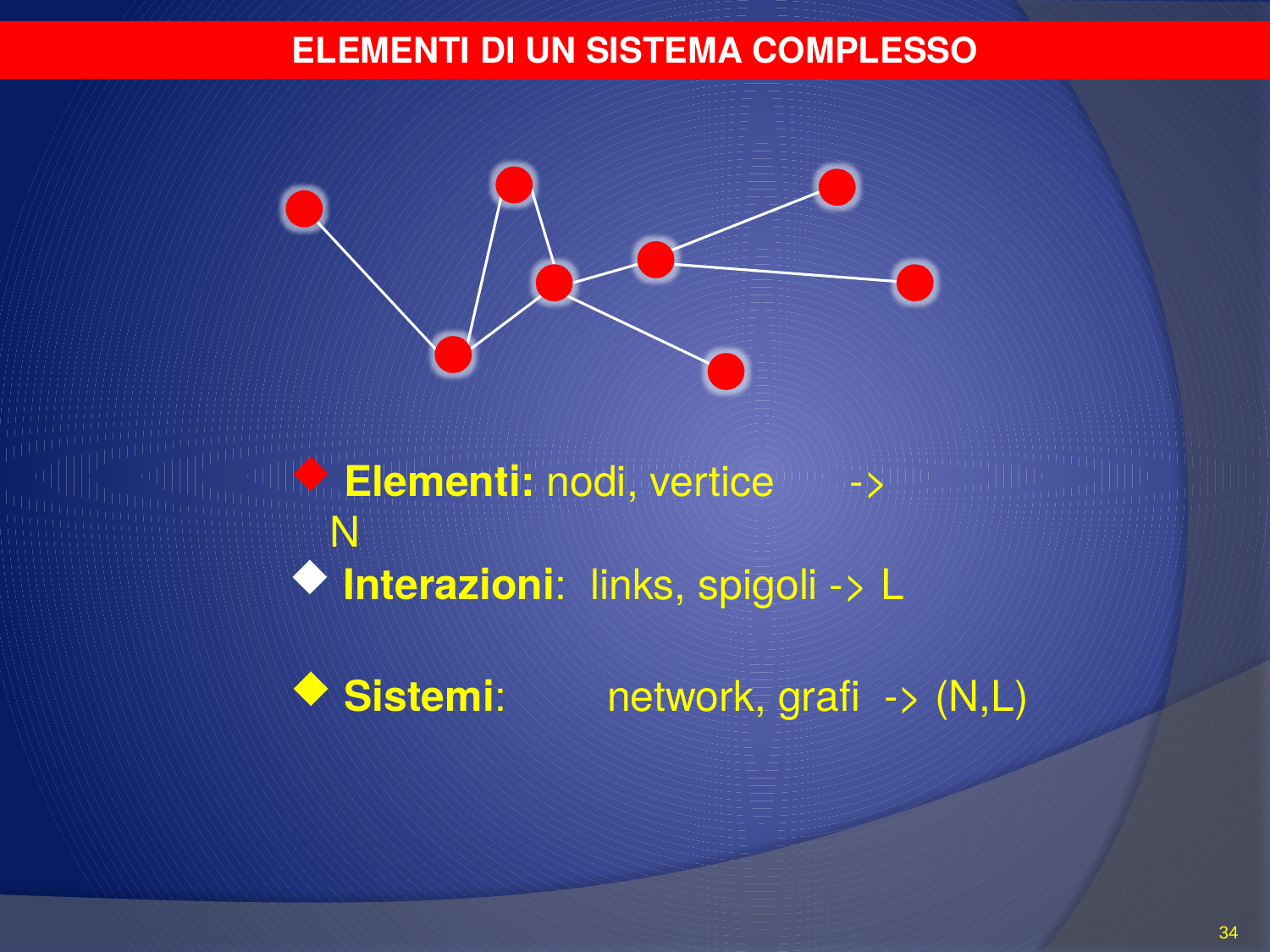

ELEMENTI DI UN SISTEMA COMPLESSO

 Elementi: nodi, vertice	 -> N
 Interazioni:  links, spigoli -> L
 Sistemi:  	  network, grafi  -> (N,L)
34